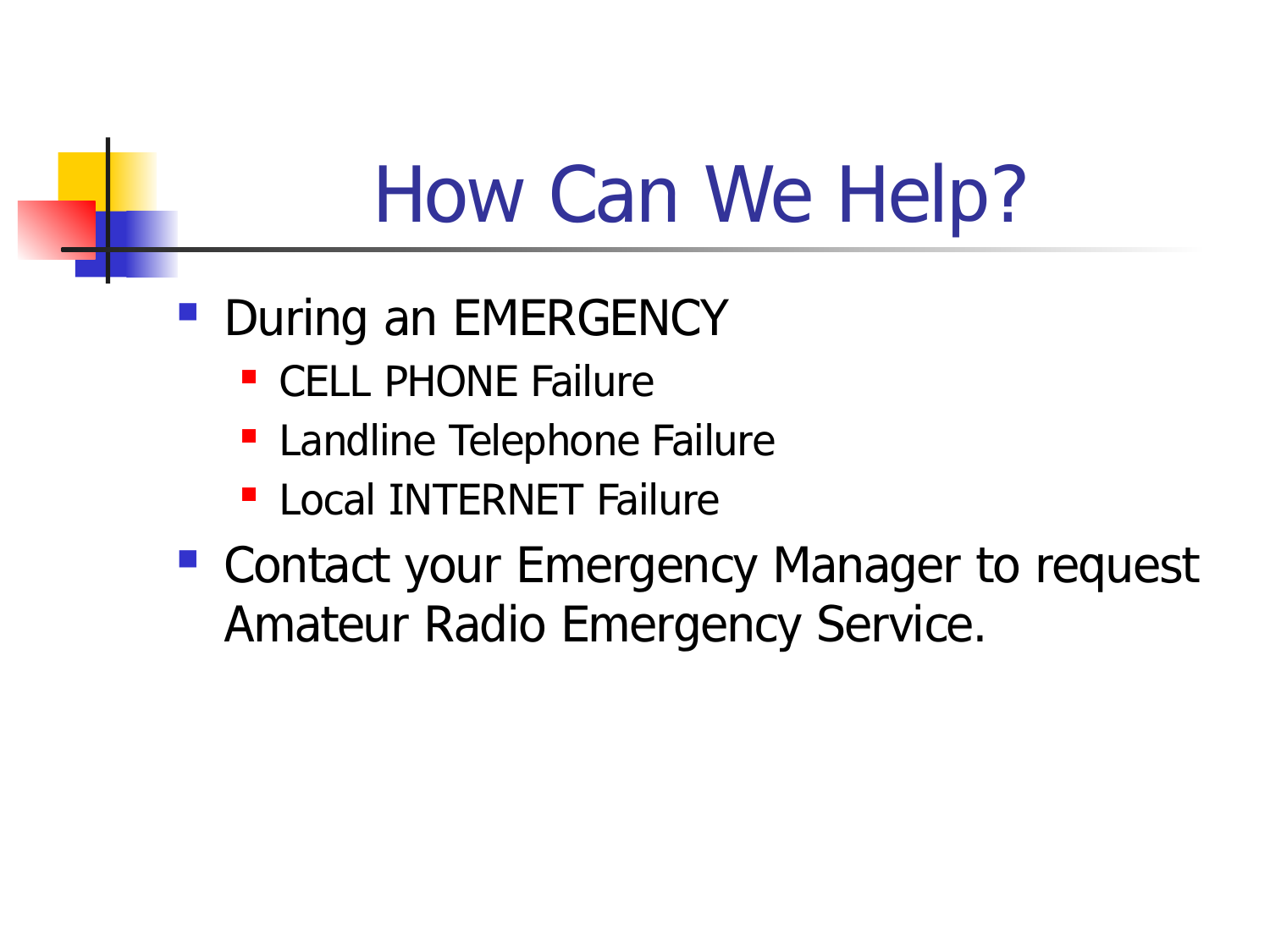

# How Can We Help?
During an EMERGENCY
CELL PHONE Failure
Landline Telephone Failure
Local INTERNET Failure
Contact your Emergency Manager to request Amateur Radio Emergency Service.